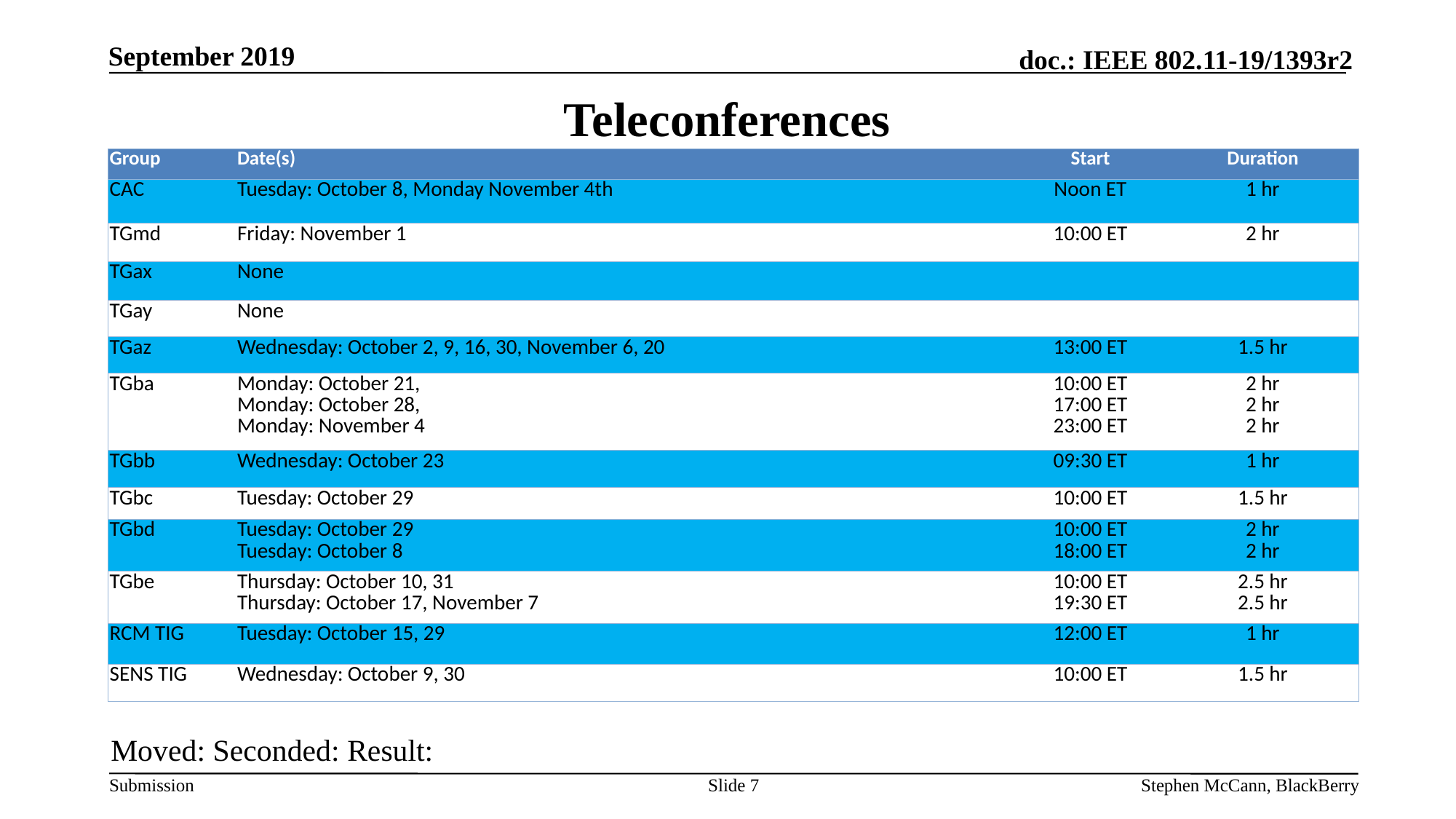

September 2019
# Teleconferences
| Group | Date(s) | Start | Duration |
| --- | --- | --- | --- |
| CAC | Tuesday: October 8, Monday November 4th | Noon ET | 1 hr |
| TGmd | Friday: November 1 | 10:00 ET | 2 hr |
| TGax | None |  |  |
| TGay | None |  |  |
| TGaz | Wednesday: October 2, 9, 16, 30, November 6, 20 | 13:00 ET | 1.5 hr |
| TGba | Monday: October 21, Monday: October 28, Monday: November 4 | 10:00 ET 17:00 ET 23:00 ET | 2 hr 2 hr 2 hr |
| TGbb | Wednesday: October 23 | 09:30 ET | 1 hr |
| TGbc | Tuesday: October 29 | 10:00 ET | 1.5 hr |
| TGbd | Tuesday: October 29 Tuesday: October 8 | 10:00 ET 18:00 ET | 2 hr 2 hr |
| TGbe | Thursday: October 10, 31 Thursday: October 17, November 7 | 10:00 ET 19:30 ET | 2.5 hr 2.5 hr |
| RCM TIG | Tuesday: October 15, 29 | 12:00 ET | 1 hr |
| SENS TIG | Wednesday: October 9, 30 | 10:00 ET | 1.5 hr |
Moved: Seconded: Result:
Slide 7
Stephen McCann, BlackBerry